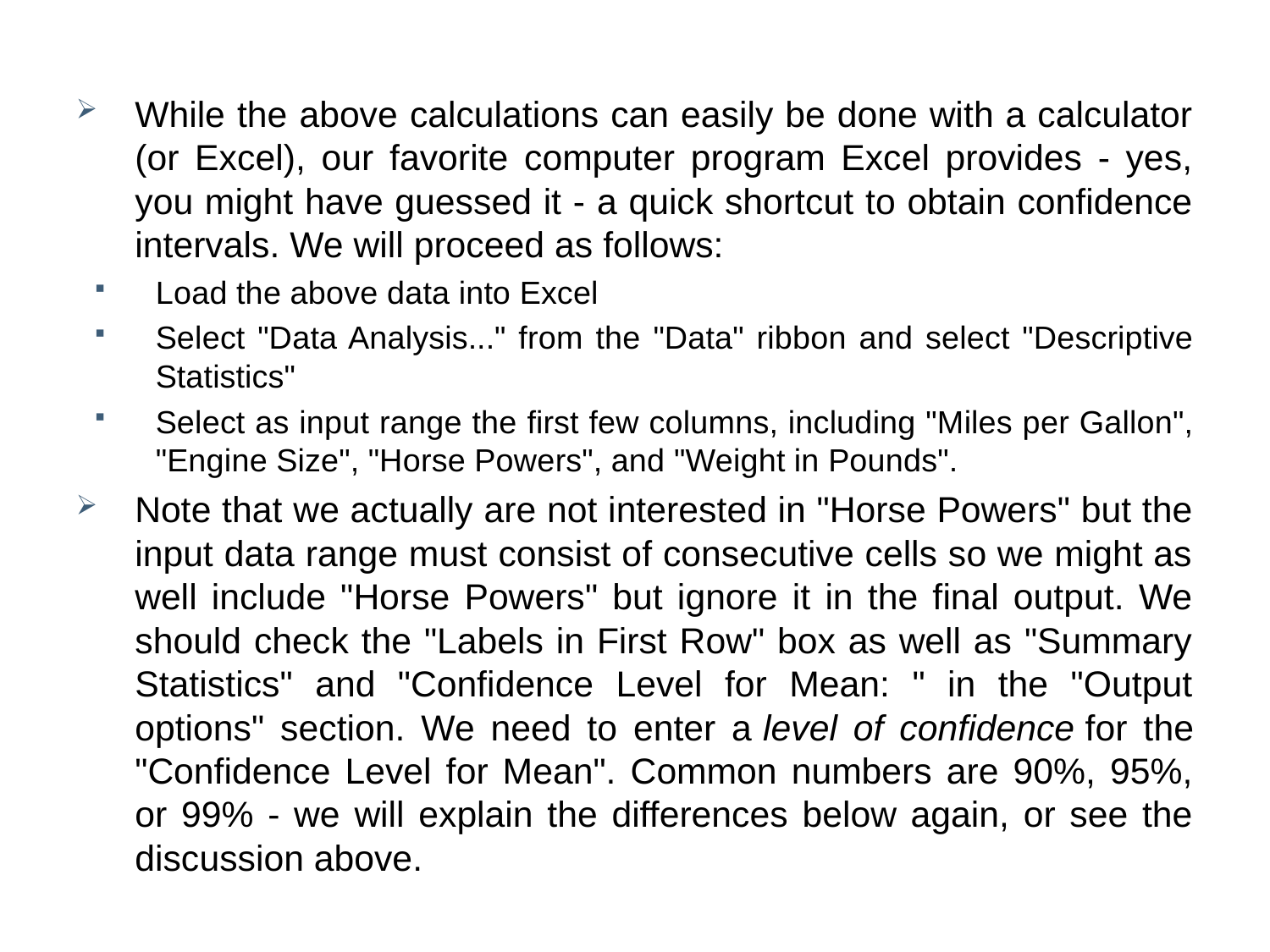

While the above calculations can easily be done with a calculator (or Excel), our favorite computer program Excel provides - yes, you might have guessed it - a quick shortcut to obtain confidence intervals. We will proceed as follows:
Load the above data into Excel
Select "Data Analysis..." from the "Data" ribbon and select "Descriptive Statistics"
Select as input range the first few columns, including "Miles per Gallon", "Engine Size", "Horse Powers", and "Weight in Pounds".
Note that we actually are not interested in "Horse Powers" but the input data range must consist of consecutive cells so we might as well include "Horse Powers" but ignore it in the final output. We should check the "Labels in First Row" box as well as "Summary Statistics" and "Confidence Level for Mean: " in the "Output options" section. We need to enter a level of confidence for the "Confidence Level for Mean". Common numbers are 90%, 95%, or 99% - we will explain the differences below again, or see the discussion above.